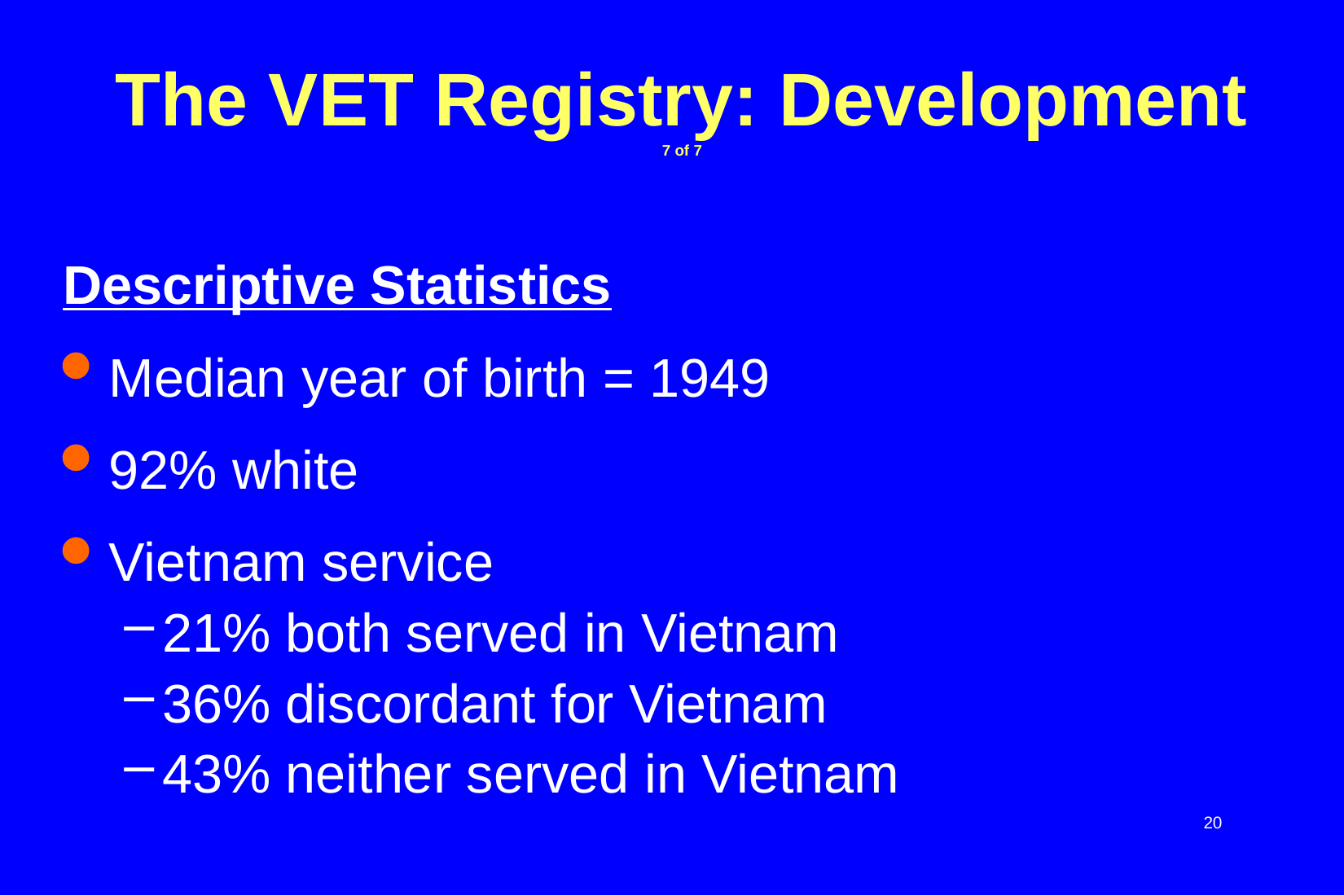

# The VET Registry: Development 7 of 7
Descriptive Statistics
Median year of birth = 1949
92% white
Vietnam service
21% both served in Vietnam
36% discordant for Vietnam
43% neither served in Vietnam
20